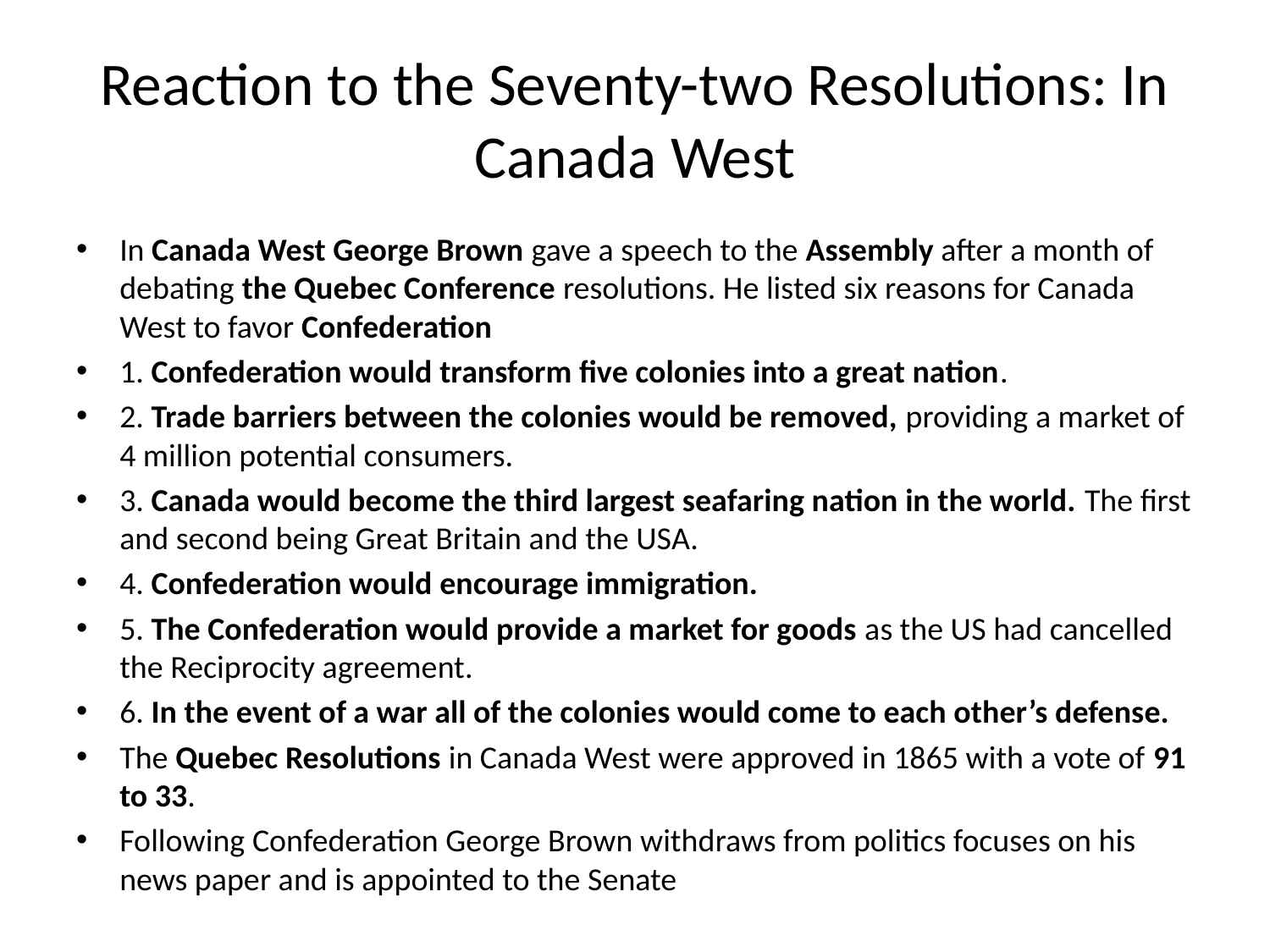

# Reaction to the Seventy-two Resolutions: In Canada West
In Canada West George Brown gave a speech to the Assembly after a month of debating the Quebec Conference resolutions. He listed six reasons for Canada West to favor Confederation
1. Confederation would transform five colonies into a great nation.
2. Trade barriers between the colonies would be removed, providing a market of 4 million potential consumers.
3. Canada would become the third largest seafaring nation in the world. The first and second being Great Britain and the USA.
4. Confederation would encourage immigration.
5. The Confederation would provide a market for goods as the US had cancelled the Reciprocity agreement.
6. In the event of a war all of the colonies would come to each other’s defense.
The Quebec Resolutions in Canada West were approved in 1865 with a vote of 91 to 33.
Following Confederation George Brown withdraws from politics focuses on his news paper and is appointed to the Senate